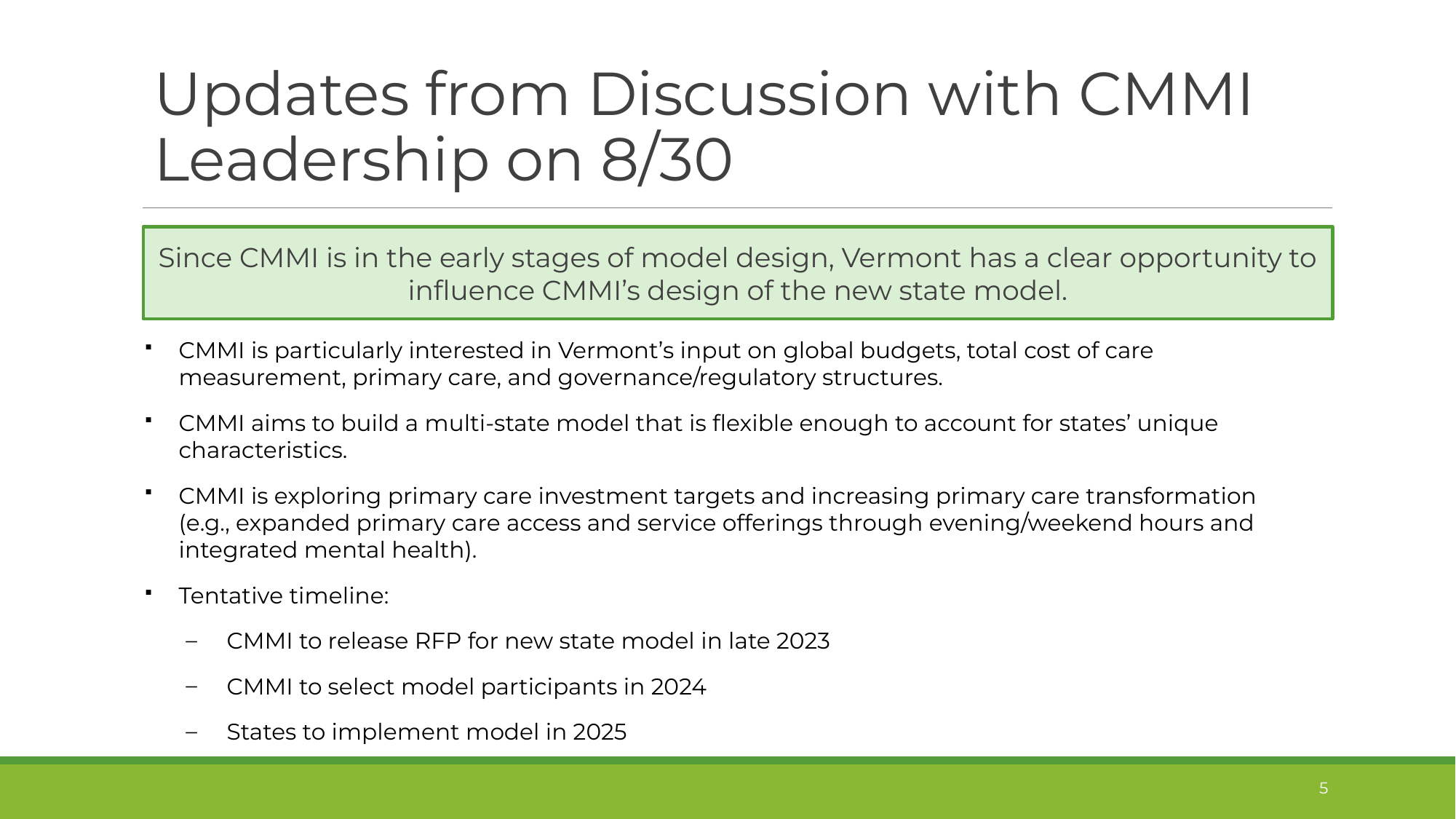

Updates from Discussion with CMMI Leadership on 8/30
Since CMMI is in the early stages of model design, Vermont has a clear opportunity to influence CMMI’s design of the new state model.
CMMI is particularly interested in Vermont’s input on global budgets, total cost of care measurement, primary care, and governance/regulatory structures.
CMMI aims to build a multi-state model that is flexible enough to account for states’ unique characteristics.
CMMI is exploring primary care investment targets and increasing primary care transformation (e.g., expanded primary care access and service offerings through evening/weekend hours and integrated mental health).
Tentative timeline:
CMMI to release RFP for new state model in late 2023
CMMI to select model participants in 2024
States to implement model in 2025
5